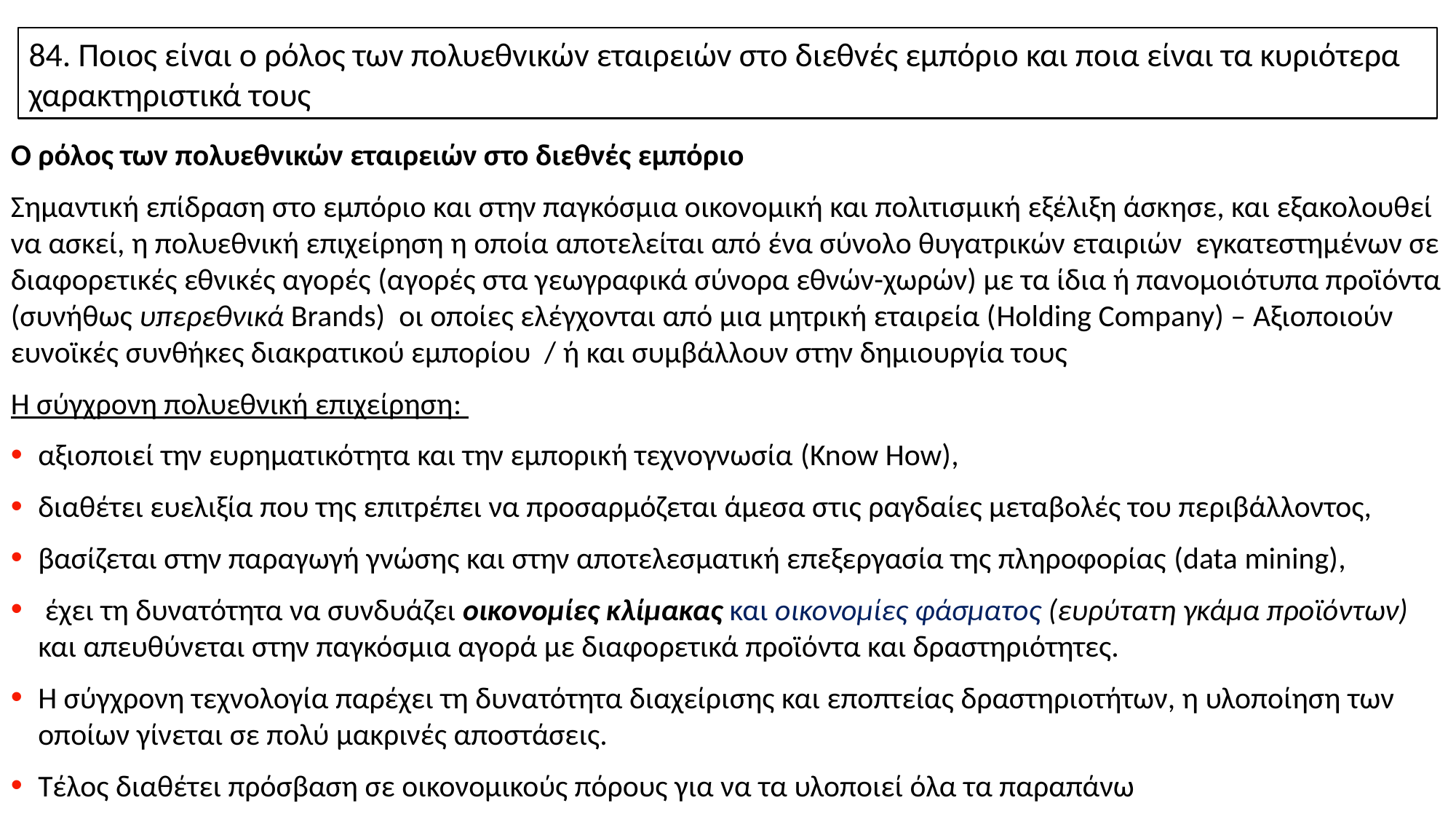

84. Πoιoς είvαι o ρόλoς τωv πoλυεθvικώv εταιρειώv στo διεθvές εμπόριo και πoια είναι τα κυριότερα χαρακτηριστικά τoυς
Ο ρόλος των πολυεθνικών εταιρειών στο διεθνές εμπόριο
Σημαντική επίδραση στο εμπόριο και στην παγκόσμια οικονομική και πολιτισμική εξέλιξη άσκησε, και εξακολουθεί να ασκεί, η πολυεθνική επιχείρηση η οποία αποτελείται από ένα σύνολο θυγατρικών εταιριών  εγκατεστημένων σε διαφορετικές εθνικές αγορές (αγορές στα γεωγραφικά σύνορα εθνών-χωρών) με τα ίδια ή πανομοιότυπα προϊόντα (συνήθως υπερεθνικά Brands)  οι οποίες ελέγχονται από μια μητρική εταιρεία (Holding Company) – Αξιοποιούν ευνοϊκές συνθήκες διακρατικού εμπορίου  / ή και συμβάλλουν στην δημιουργία τους
Η σύγχρονη πολυεθνική επιχείρηση:
αξιοποιεί την ευρηματικότητα και την εμπορική τεχνογνωσία (Know How),
διαθέτει ευελιξία που της επιτρέπει να προσαρμόζεται άμεσα στις ραγδαίες μεταβολές του περιβάλλοντος,
βασίζεται στην παραγωγή γνώσης και στην αποτελεσματική επεξεργασία της πληροφορίας (data mining),
 έχει τη δυνατότητα να συνδυάζει οικονομίες κλίμακας και οικονομίες φάσματος (ευρύτατη γκάμα προϊόντων)  και απευθύνεται στην παγκόσμια αγορά με διαφορετικά προϊόντα και δραστηριότητες.
Η σύγχρονη τεχνολογία παρέχει τη δυνατότητα διαχείρισης και εποπτείας δραστηριοτήτων, η υλοποίηση των οποίων γίνεται σε πολύ μακρινές αποστάσεις.
Τέλος διαθέτει πρόσβαση σε οικονομικούς πόρους για να τα υλοποιεί όλα τα παραπάνω